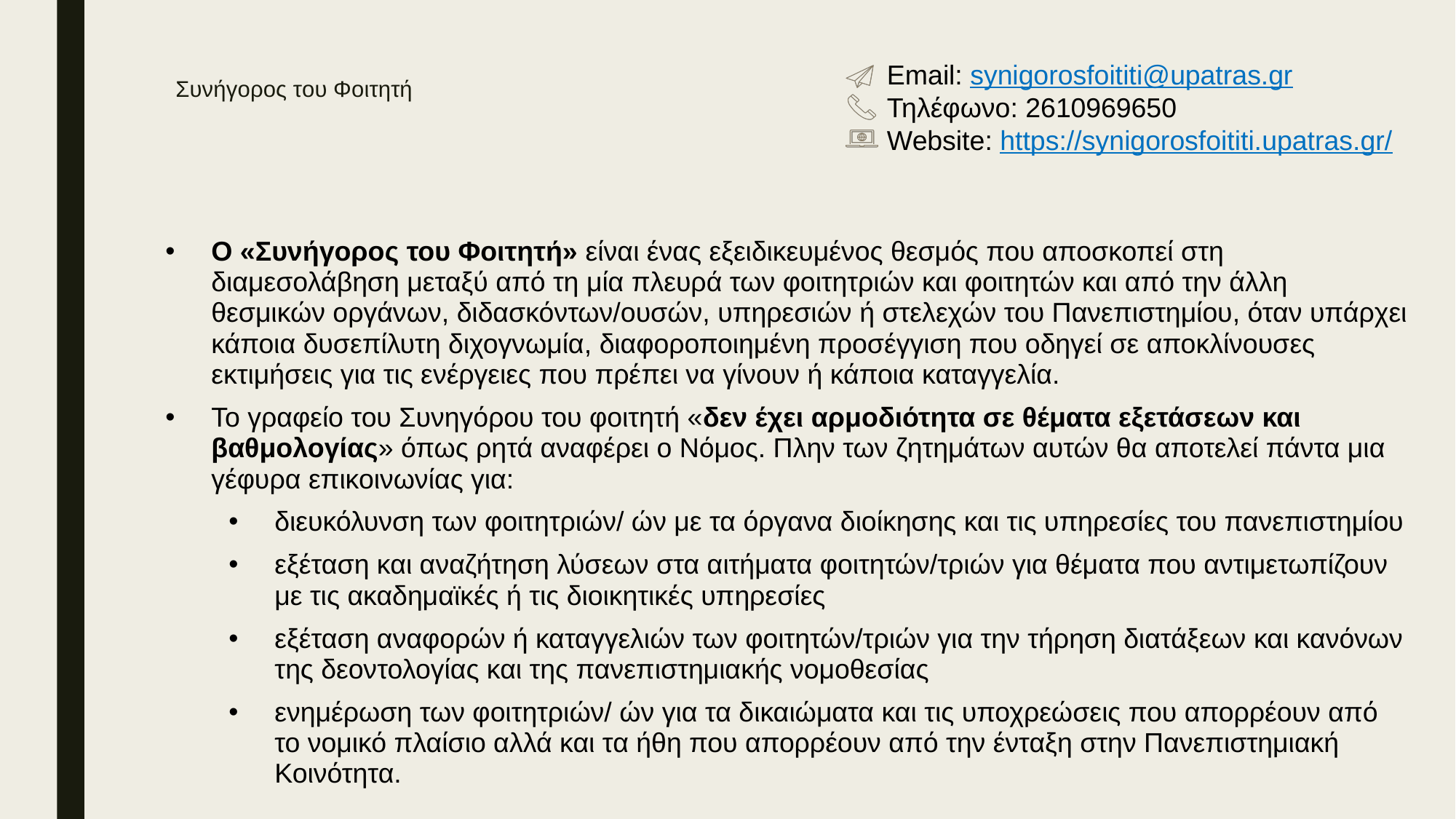

Email: synigorosfoititi@upatras.gr
Τηλέφωνο: 2610969650
Website: https://synigorosfoititi.upatras.gr/

# Συνήγορος του Φοιτητή

Ο «Συνήγορος του Φοιτητή» είναι ένας εξειδικευμένος θεσμός που αποσκοπεί στη διαμεσολάβηση μεταξύ από τη μία πλευρά των φοιτητριών και φοιτητών και από την άλλη θεσμικών οργάνων, διδασκόντων/ουσών, υπηρεσιών ή στελεχών του Πανεπιστημίου, όταν υπάρχει κάποια δυσεπίλυτη διχογνωμία, διαφοροποιημένη προσέγγιση που οδηγεί σε αποκλίνουσες εκτιμήσεις για τις ενέργειες που πρέπει να γίνουν ή κάποια καταγγελία.
Το γραφείο του Συνηγόρου του φοιτητή «δεν έχει αρμοδιότητα σε θέματα εξετάσεων και βαθμολογίας» όπως ρητά αναφέρει ο Νόμος. Πλην των ζητημάτων αυτών θα αποτελεί πάντα μια γέφυρα επικοινωνίας για:
διευκόλυνση των φοιτητριών/ ών με τα όργανα διοίκησης και τις υπηρεσίες του πανεπιστημίου
εξέταση και αναζήτηση λύσεων στα αιτήματα φοιτητών/τριών για θέματα που αντιμετωπίζουν με τις ακαδημαϊκές ή τις διοικητικές υπηρεσίες
εξέταση αναφορών ή καταγγελιών των φοιτητών/τριών για την τήρηση διατάξεων και κανόνων της δεοντολογίας και της πανεπιστημιακής νομοθεσίας
ενημέρωση των φοιτητριών/ ών για τα δικαιώματα και τις υποχρεώσεις που απορρέουν από το νομικό πλαίσιο αλλά και τα ήθη που απορρέουν από την ένταξη στην Πανεπιστημιακή Κοινότητα.